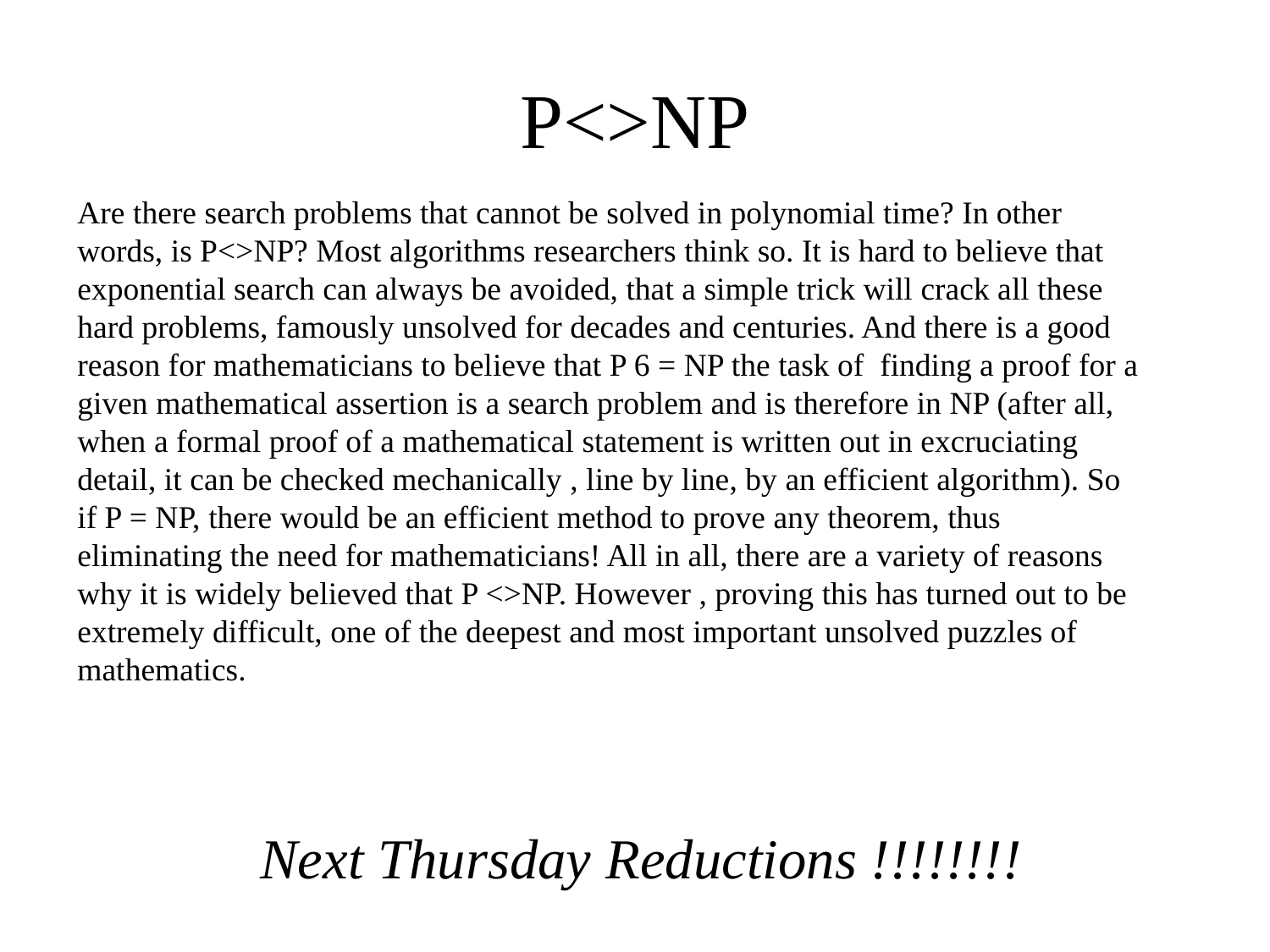

# P<>NP
Are there search problems that cannot be solved in polynomial time? In other words, is P<>NP? Most algorithms researchers think so. It is hard to believe that exponential search can always be avoided, that a simple trick will crack all these hard problems, famously unsolved for decades and centuries. And there is a good reason for mathematicians to believe that P 6 = NP the task of  finding a proof for a given mathematical assertion is a search problem and is therefore in NP (after all, when a formal proof of a mathematical statement is written out in excruciating detail, it can be checked mechanically , line by line, by an efficient algorithm). So if P = NP, there would be an efficient method to prove any theorem, thus eliminating the need for mathematicians! All in all, there are a variety of reasons why it is widely believed that P <>NP. However , proving this has turned out to be extremely difficult, one of the deepest and most important unsolved puzzles of mathematics.
Next Thursday Reductions !!!!!!!!